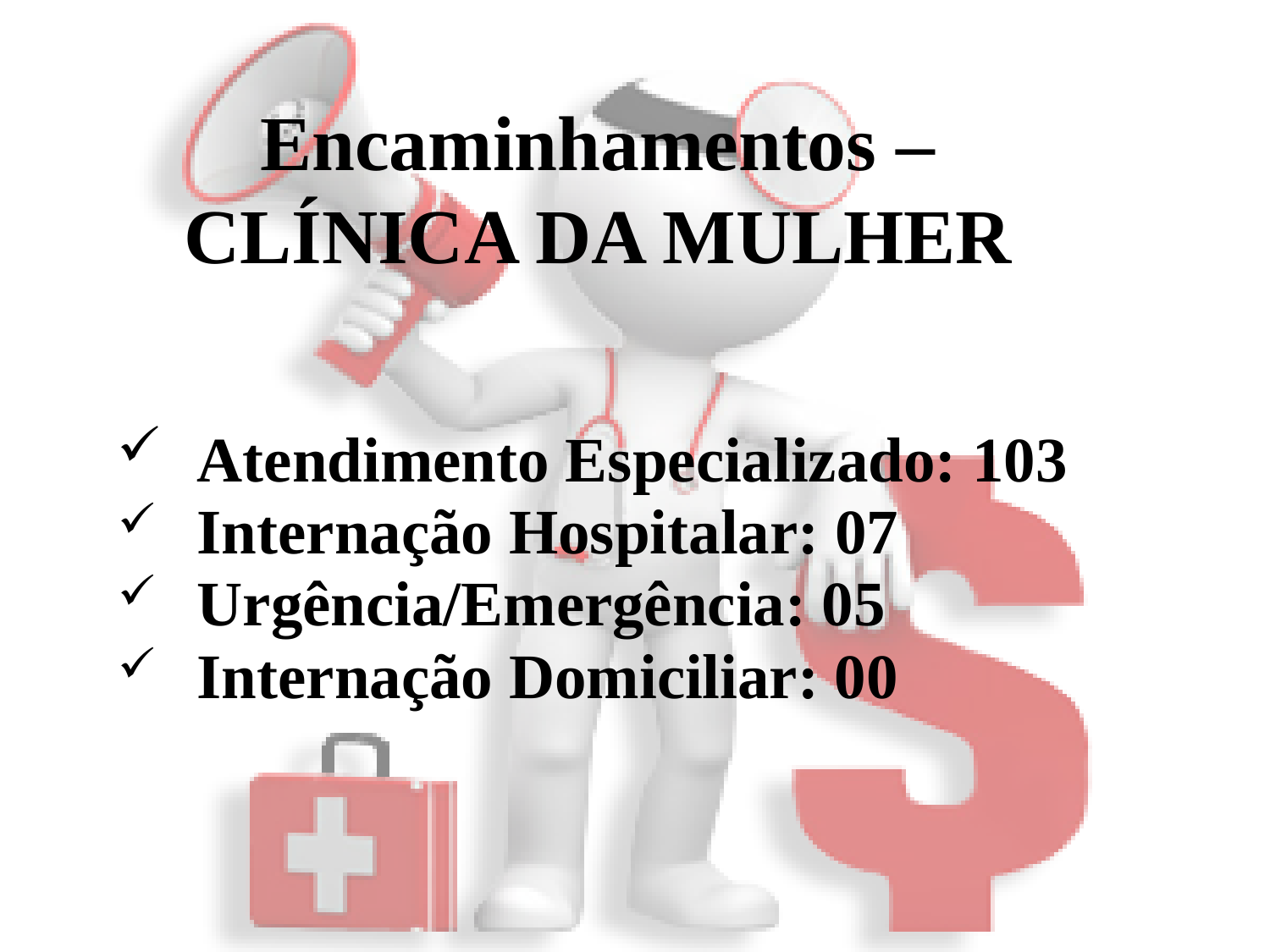

# Encaminhamentos – CLÍNICA DA MULHER

 Atendimento Especializado: 103
 Internação Hospitalar: 07
 Urgência/Emergência: 05
 Internação Domiciliar: 00